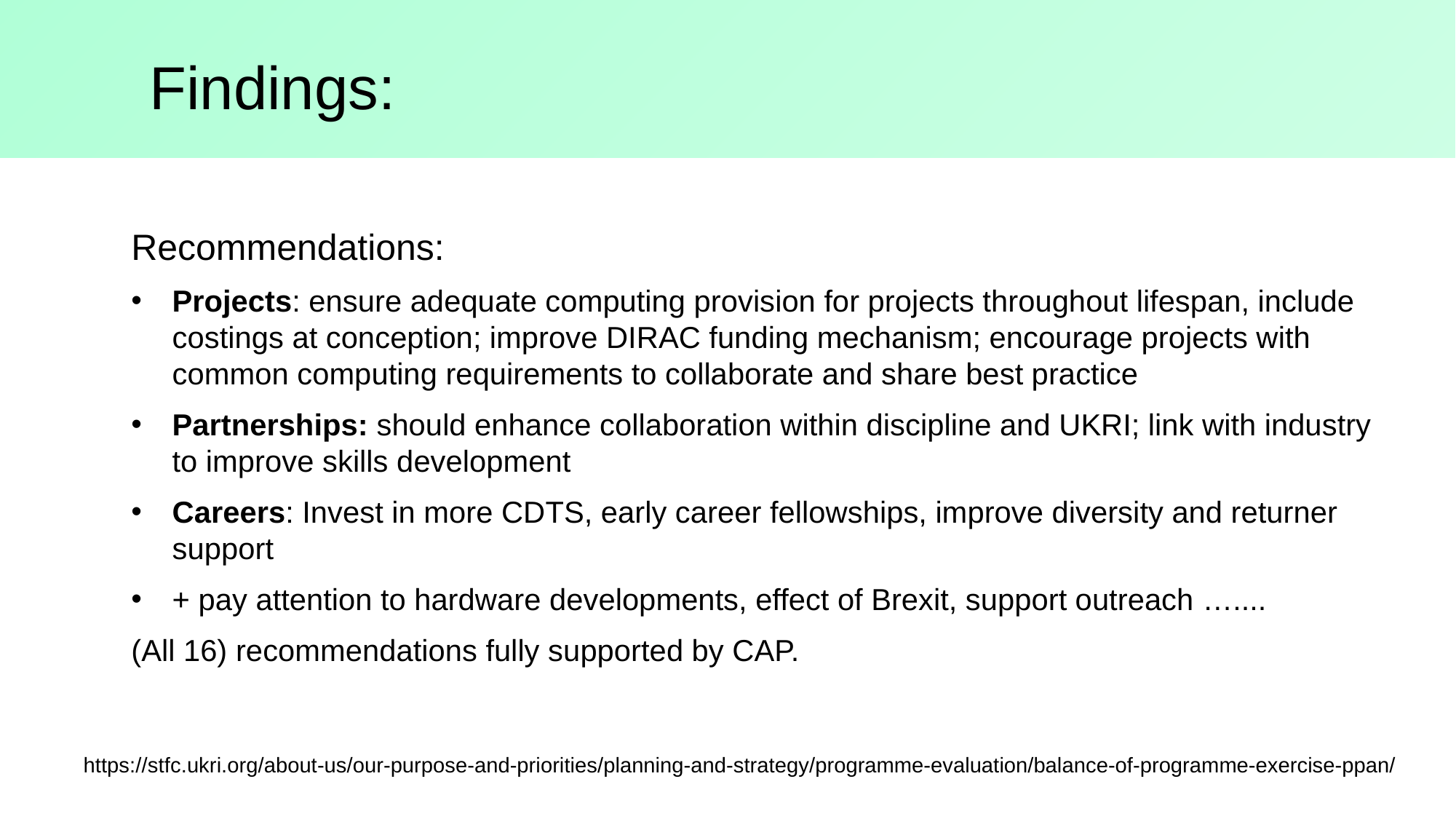

Findings:
Recommendations:

Projects: ensure adequate computing provision for projects throughout lifespan, include costings at conception; improve DIRAC funding mechanism; encourage projects with common computing requirements to collaborate and share best practice

Partnerships: should enhance collaboration within discipline and UKRI; link with industry to improve skills development

Careers: Invest in more CDTS, early career fellowships, improve diversity and returner support

+ pay attention to hardware developments, effect of Brexit, support outreach …....

(All 16) recommendations fully supported by CAP.

https://stfc.ukri.org/about-us/our-purpose-and-priorities/planning-and-strategy/programme-evaluation/balance-of-programme-exercise-ppan/